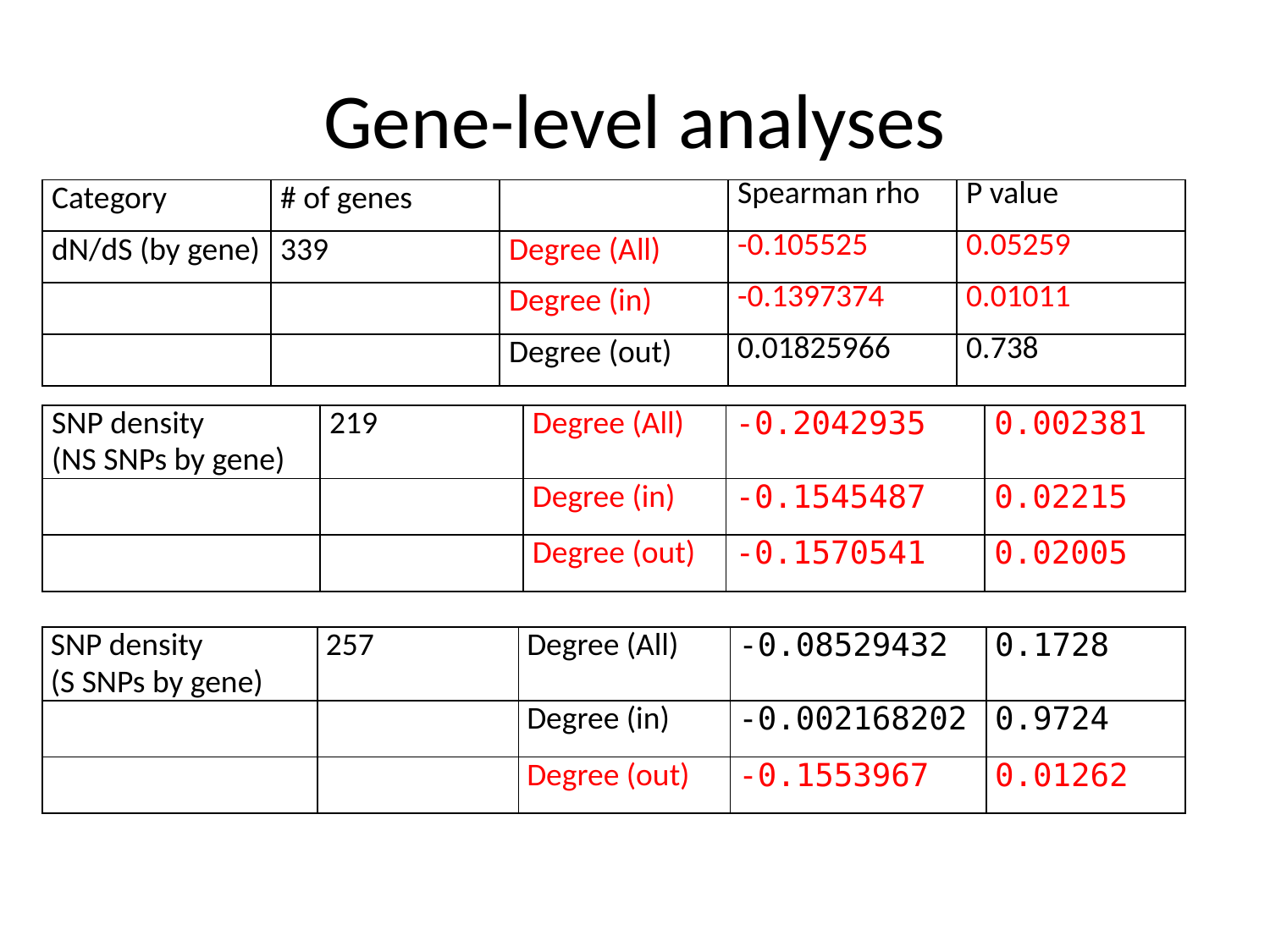

# Gene-level analyses
| Category | # of genes |  | Spearman rho | P value |
| --- | --- | --- | --- | --- |
| dN/dS (by gene) | 339 | Degree (All) | -0.105525 | 0.05259 |
|  |  | Degree (in) | -0.1397374 | 0.01011 |
|  |  | Degree (out) | 0.01825966 | 0.738 |
| SNP density (NS SNPs by gene) | 219 | Degree (All) | -0.2042935 | 0.002381 |
| --- | --- | --- | --- | --- |
|  |  | Degree (in) | -0.1545487 | 0.02215 |
|  |  | Degree (out) | -0.1570541 | 0.02005 |
| SNP density (S SNPs by gene) | 257 | Degree (All) | -0.08529432 | 0.1728 |
| --- | --- | --- | --- | --- |
|  |  | Degree (in) | -0.002168202 | 0.9724 |
|  |  | Degree (out) | -0.1553967 | 0.01262 |